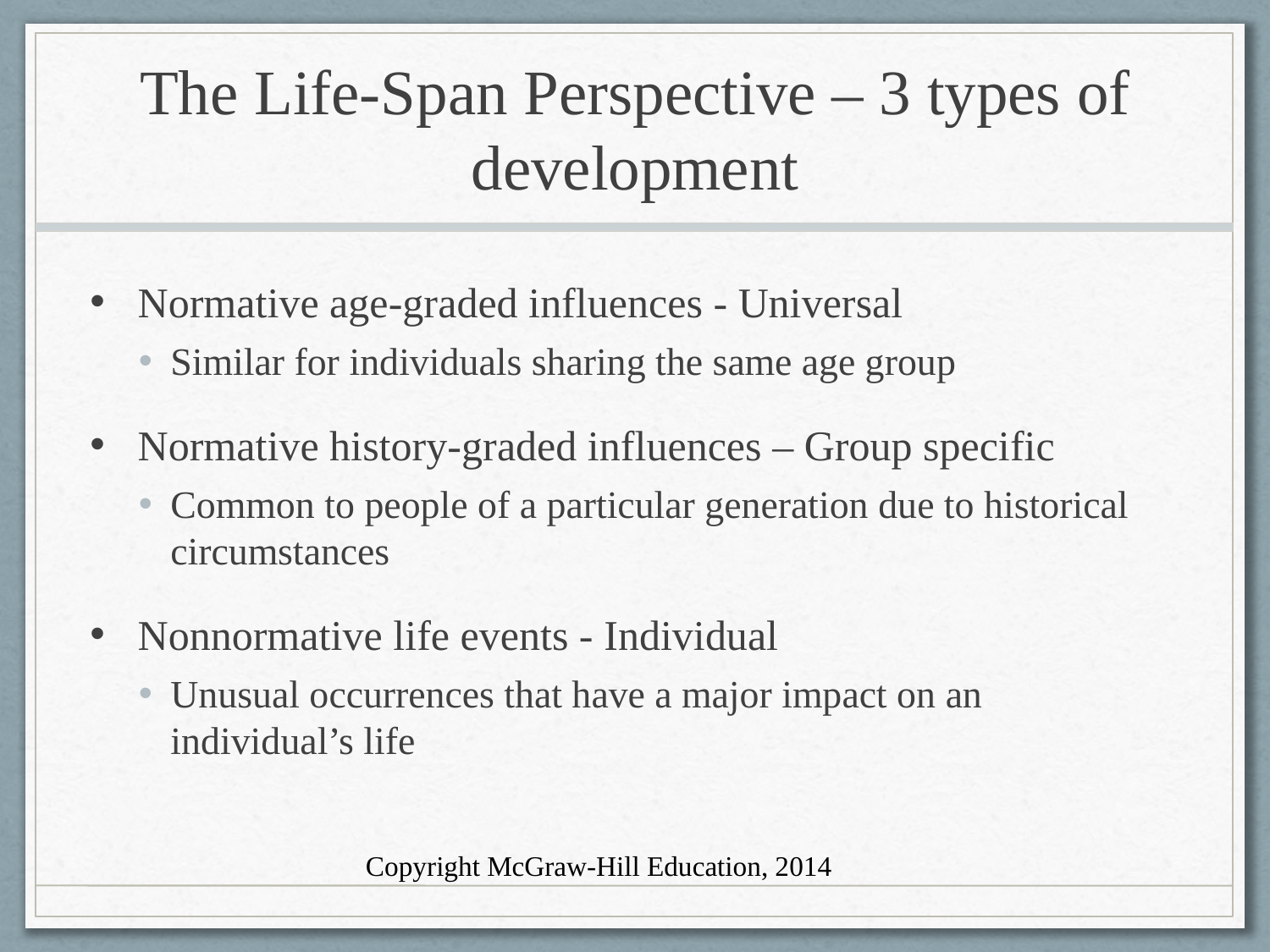

# The Life-Span Perspective – 3 types of development
Normative age-graded influences - Universal
Similar for individuals sharing the same age group
Normative history-graded influences – Group specific
Common to people of a particular generation due to historical circumstances
Nonnormative life events - Individual
Unusual occurrences that have a major impact on an individual’s life
Copyright McGraw-Hill Education, 2014